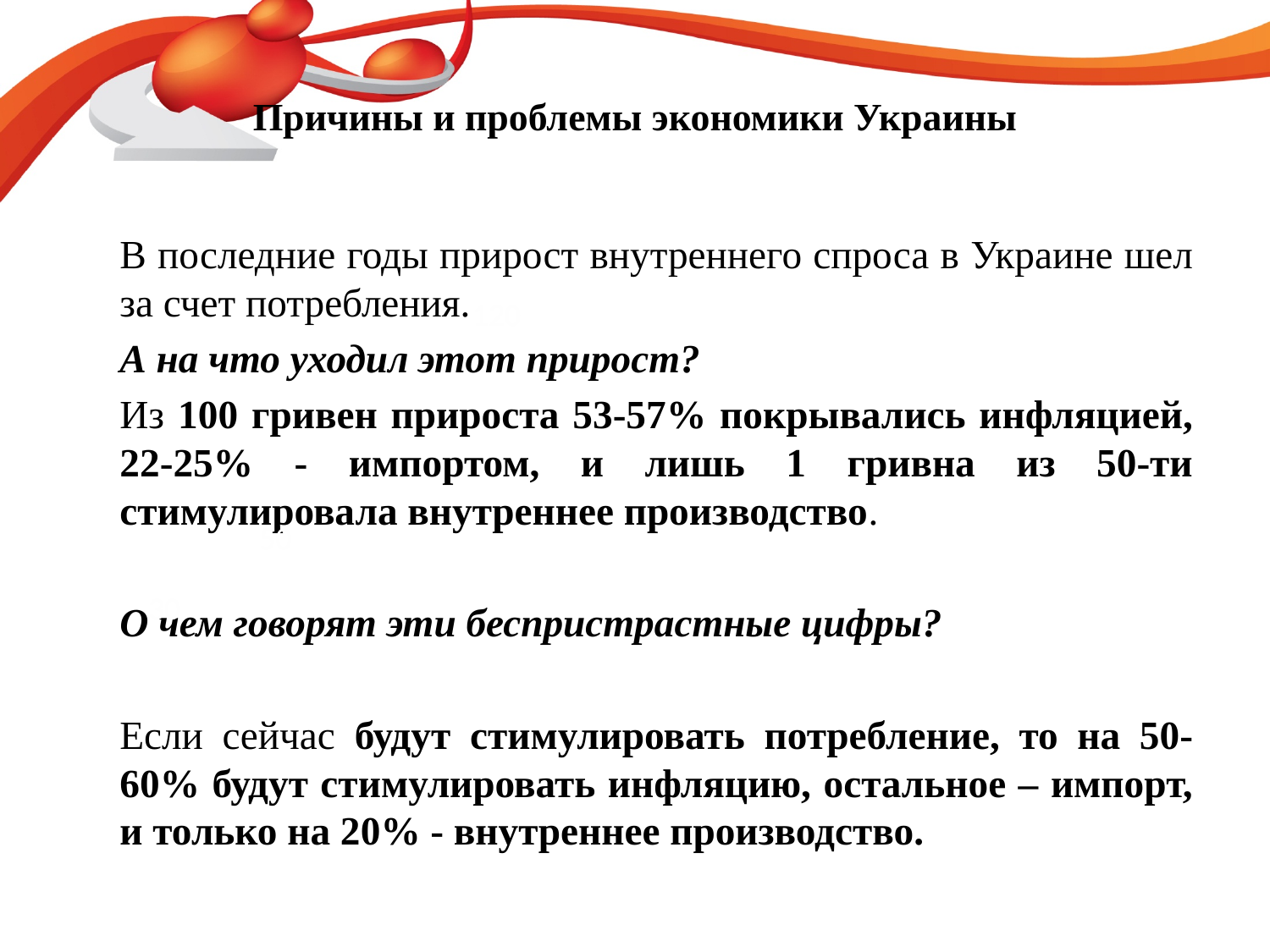

# Причины и проблемы экономики Украины
	В последние годы прирост внутреннего спроса в Украине шел за счет потребления.
		А на что уходил этот прирост?
		Из 100 гривен прироста 53-57% покрывались инфляцией, 22-25% - импортом, и лишь 1 гривна из 50-ти стимулировала внутреннее производство.

		О чем говорят эти беспристрастные цифры?

		Если сейчас будут стимулировать потребление, то на 50-60% будут стимулировать инфляцию, остальное – импорт, и только на 20% - внутреннее производство.

120
50
30